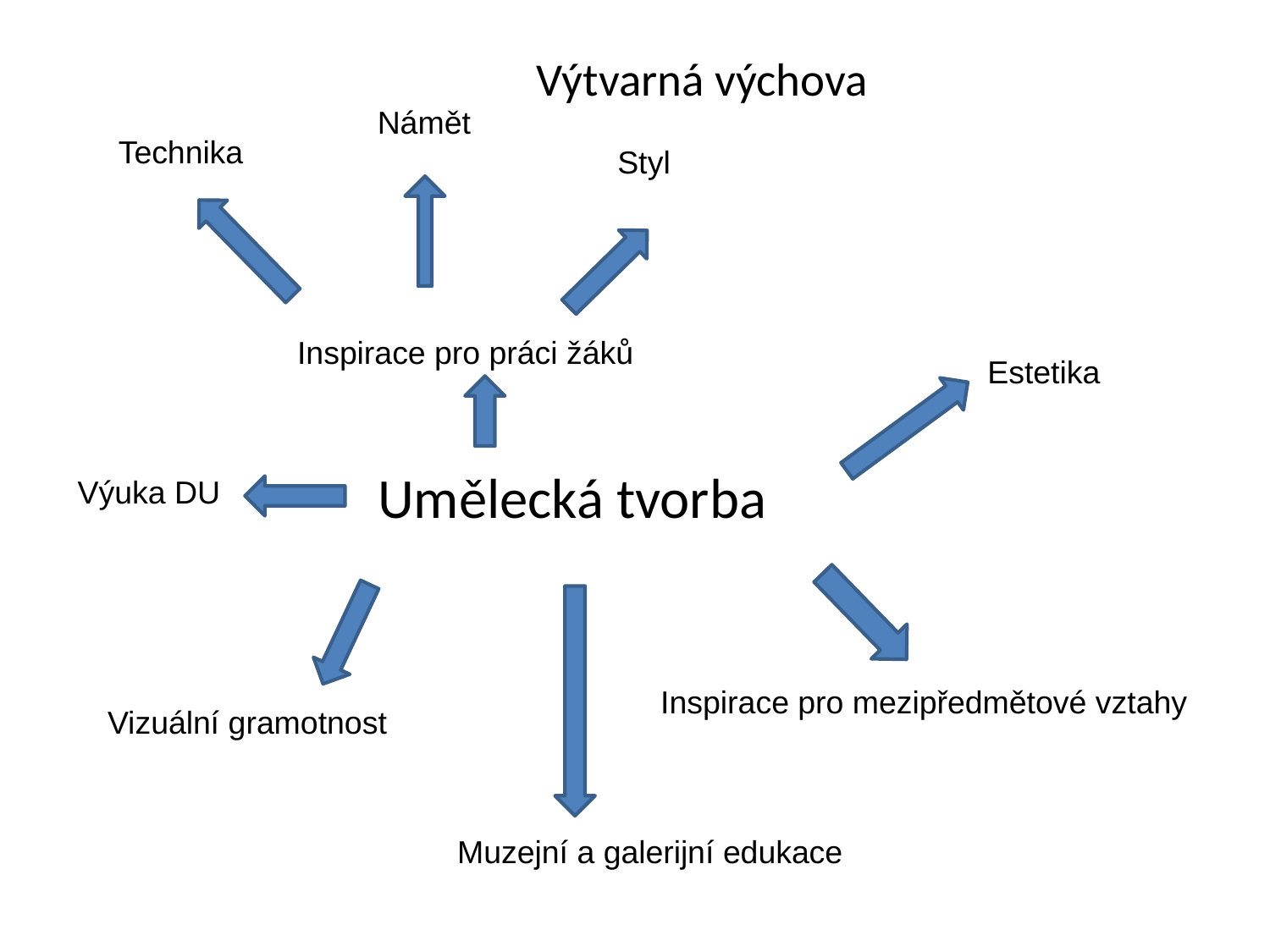

# Výtvarná výchova
Námět
Technika
Styl

Inspirace pro práci žáků
Estetika

Umělecká tvorba
Výuka DU

Inspirace pro mezipředmětové vztahy
Vizuální gramotnost
Muzejní a galerijní edukace